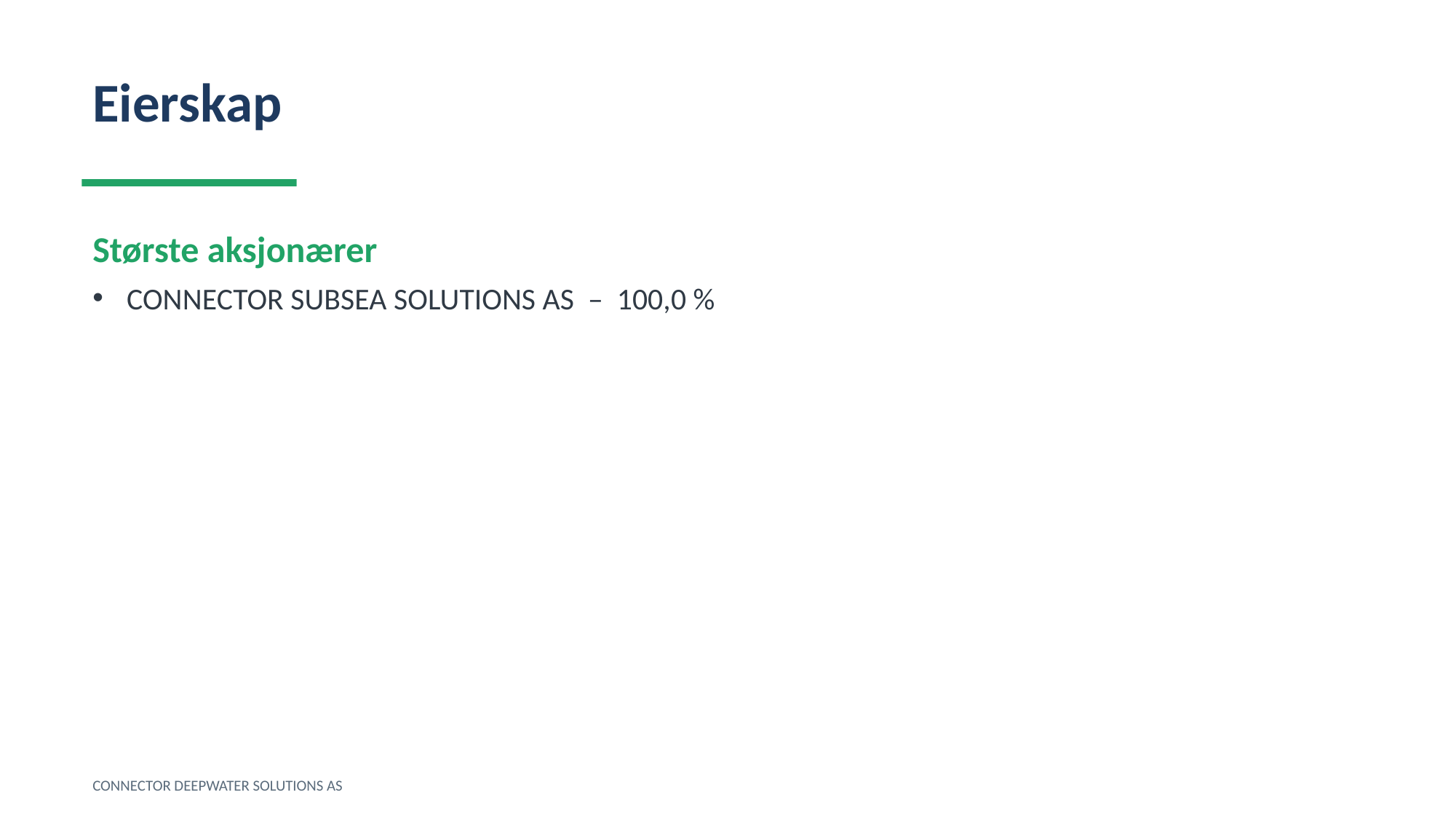

Eierskap

Største aksjonærer
CONNECTOR SUBSEA SOLUTIONS AS  –  100,0 %
CONNECTOR DEEPWATER SOLUTIONS AS